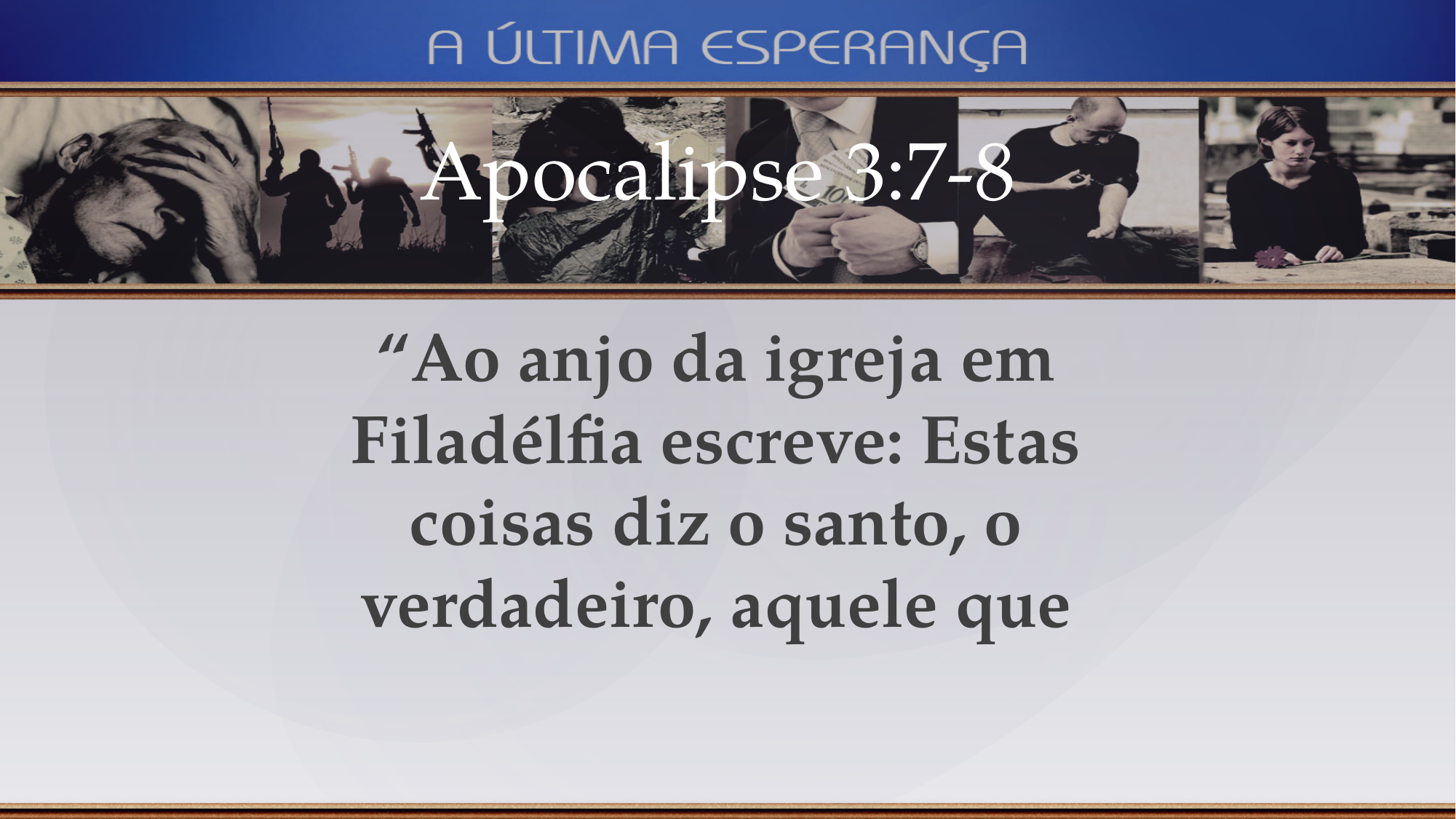

Apocalipse 3:7-8
“Ao anjo da igreja em Filadélfia escreve: Estas coisas diz o santo, o verdadeiro, aquele que